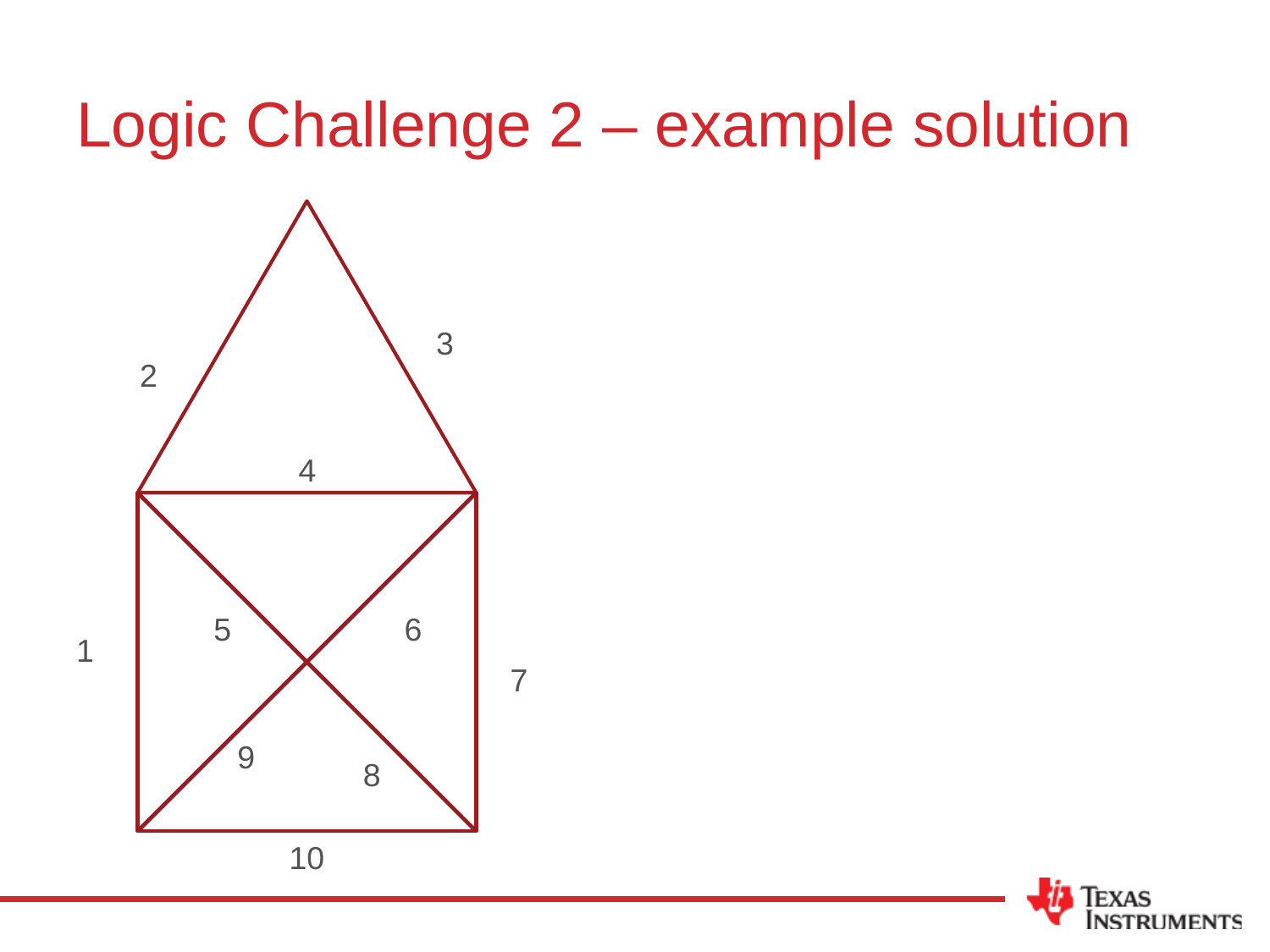

# Logic Challenge 2 – example solution

3
2
4
5
6
1
7
9
8
10